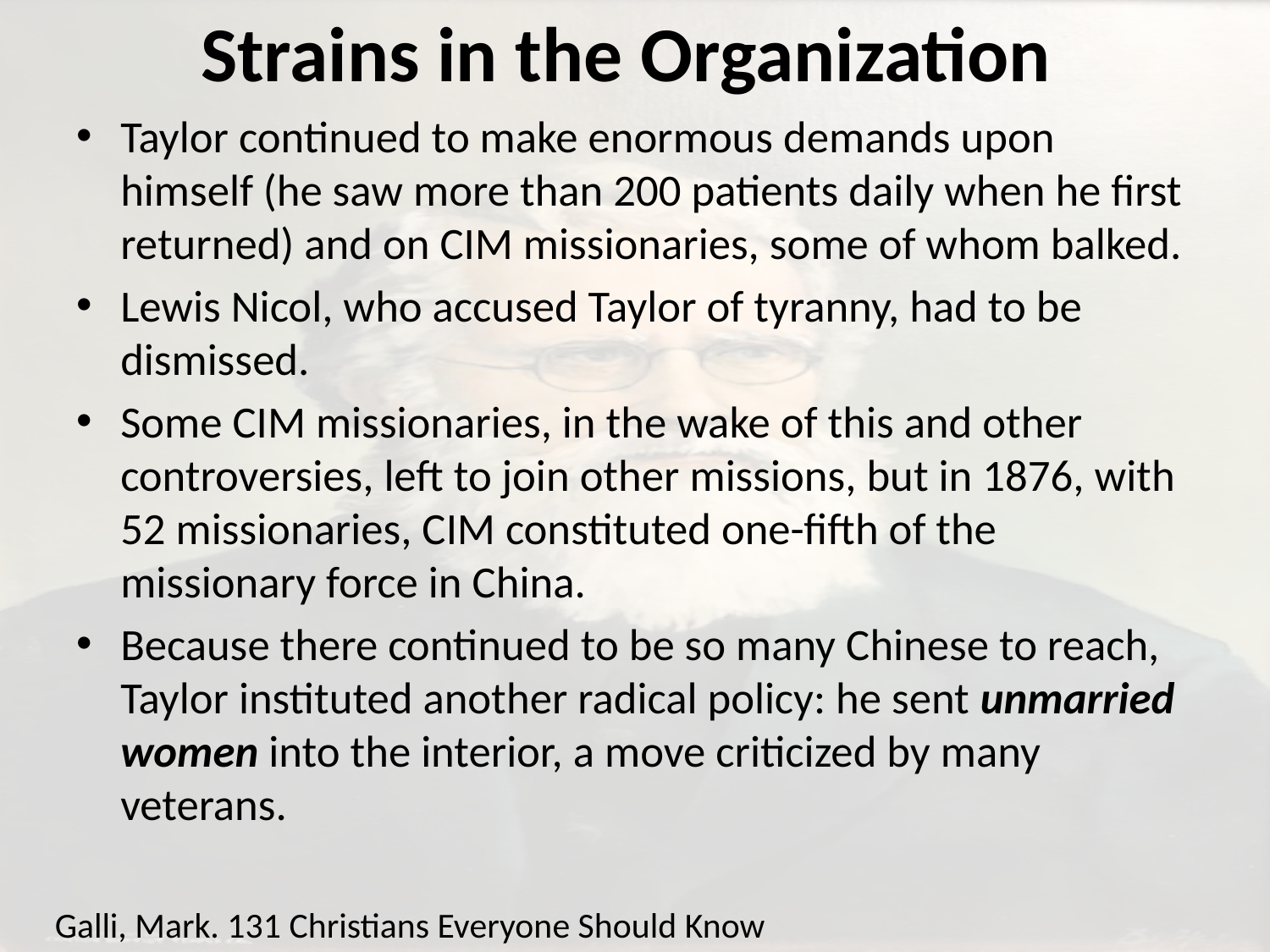

# Strains in the Organization
Taylor continued to make enormous demands upon himself (he saw more than 200 patients daily when he first returned) and on CIM missionaries, some of whom balked.
Lewis Nicol, who accused Taylor of tyranny, had to be dismissed.
Some CIM missionaries, in the wake of this and other controversies, left to join other missions, but in 1876, with 52 missionaries, CIM constituted one-fifth of the missionary force in China.
Because there continued to be so many Chinese to reach, Taylor instituted another radical policy: he sent unmarried women into the interior, a move criticized by many veterans.

Galli, Mark. 131 Christians Everyone Should Know